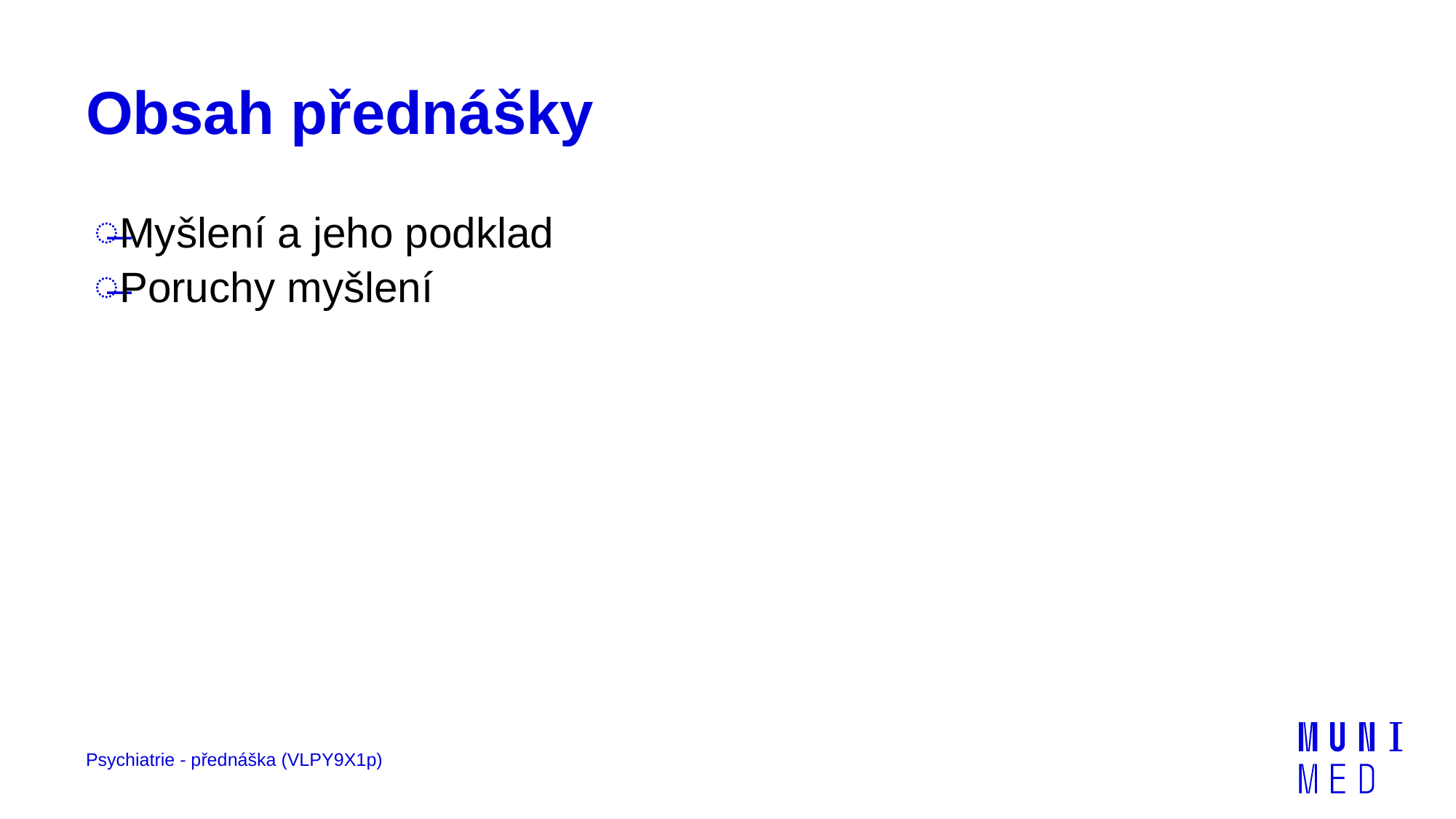

# Obsah přednášky
Myšlení a jeho podklad
Poruchy myšlení
Psychiatrie - přednáška (VLPY9X1p)